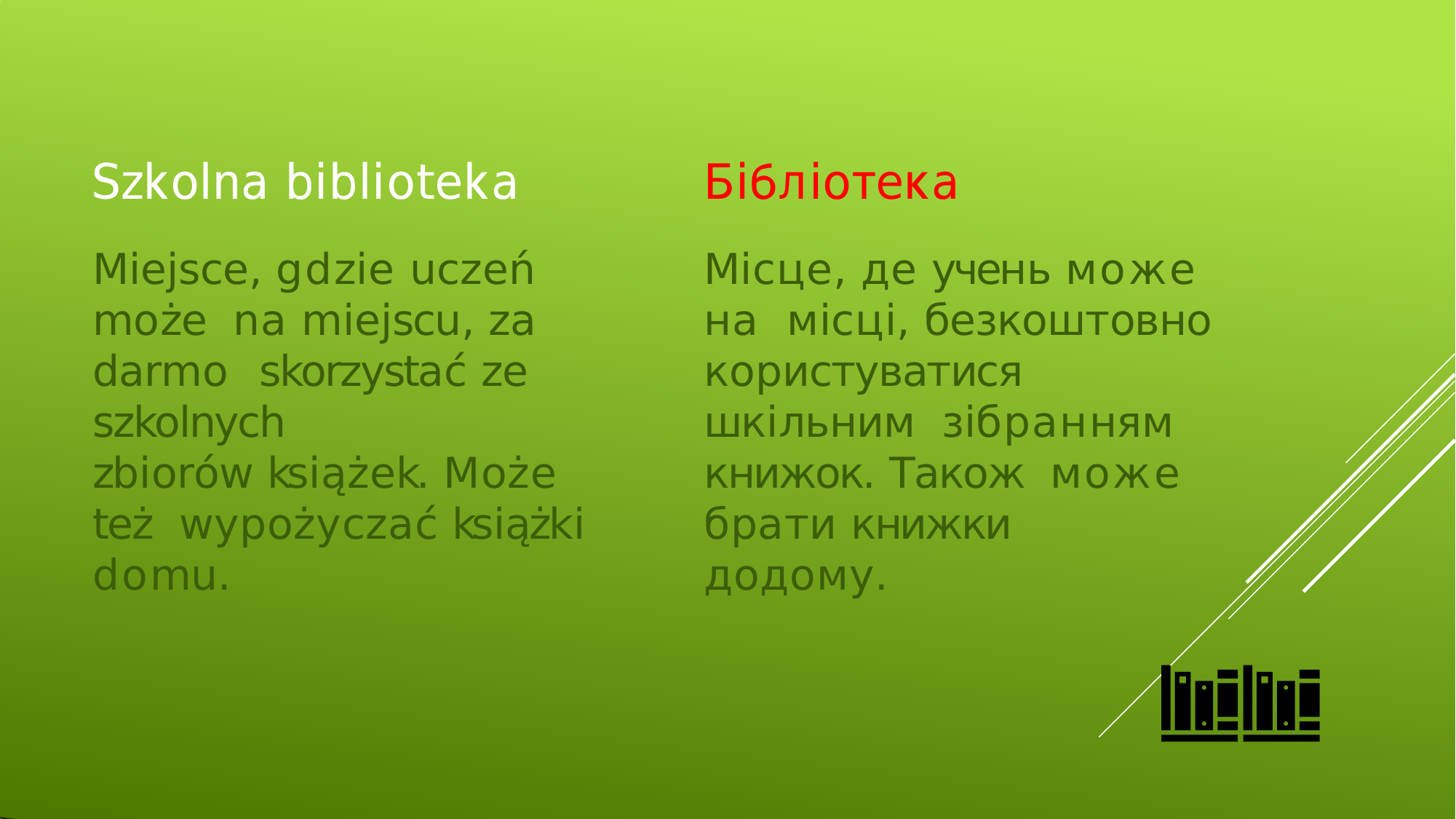

# Szkolna biblioteka
Бібліотека
Місце, де учень може на  місці, безкоштовно
користуватися шкільним  зібранням книжок. Також  може брати книжки
додому.
Miejsce, gdzie uczeń może  na miejscu, za darmo  skorzystać ze szkolnych
zbiorów książek. Może też  wypożyczać książki domu.